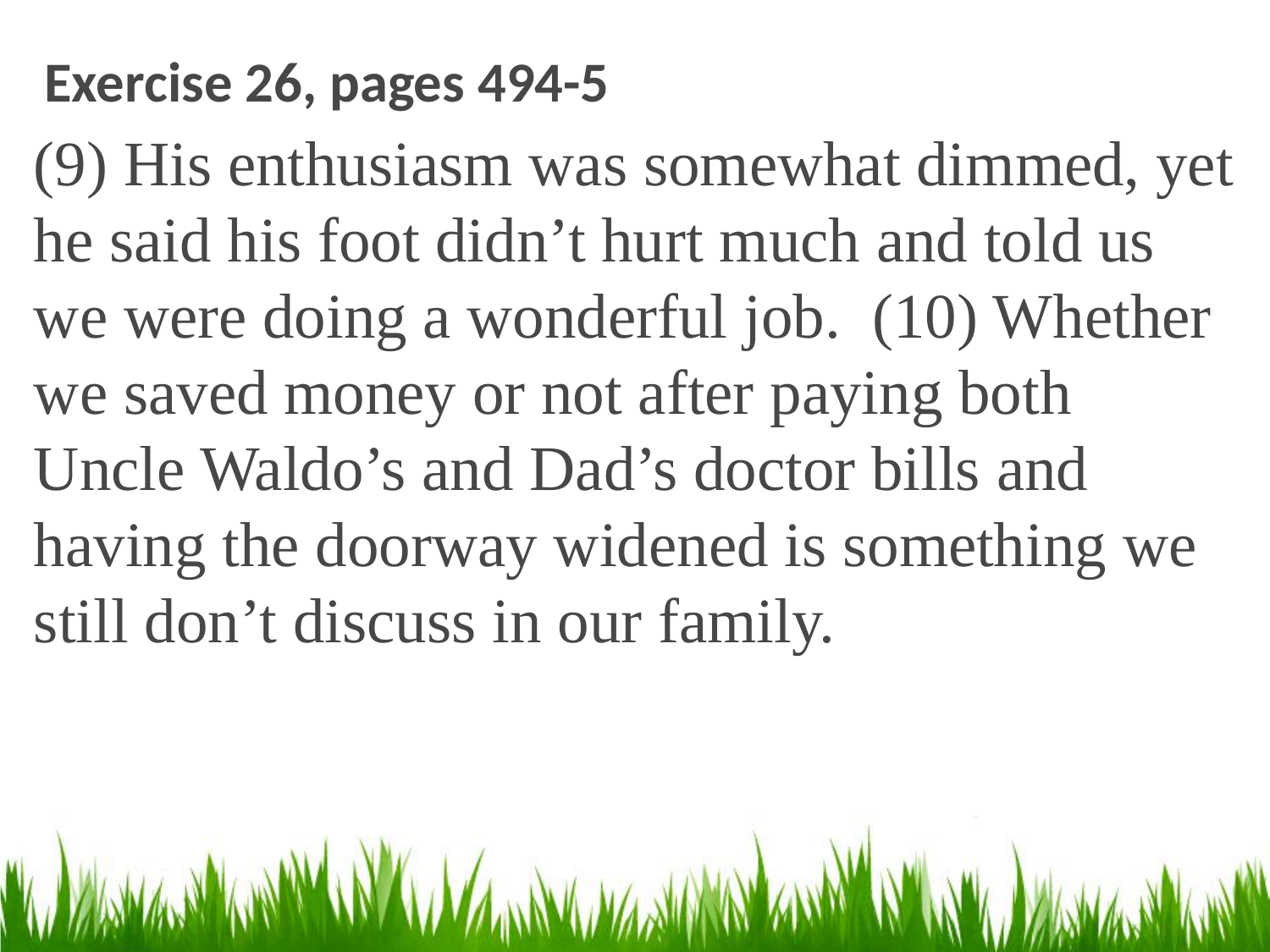

# Exercise 26, pages 494-5
(9) His enthusiasm was somewhat dimmed, yet he said his foot didn’t hurt much and told us we were doing a wonderful job.  (10) Whether we saved money or not after paying both Uncle Waldo’s and Dad’s doctor bills and having the doorway widened is something we still don’t discuss in our family.